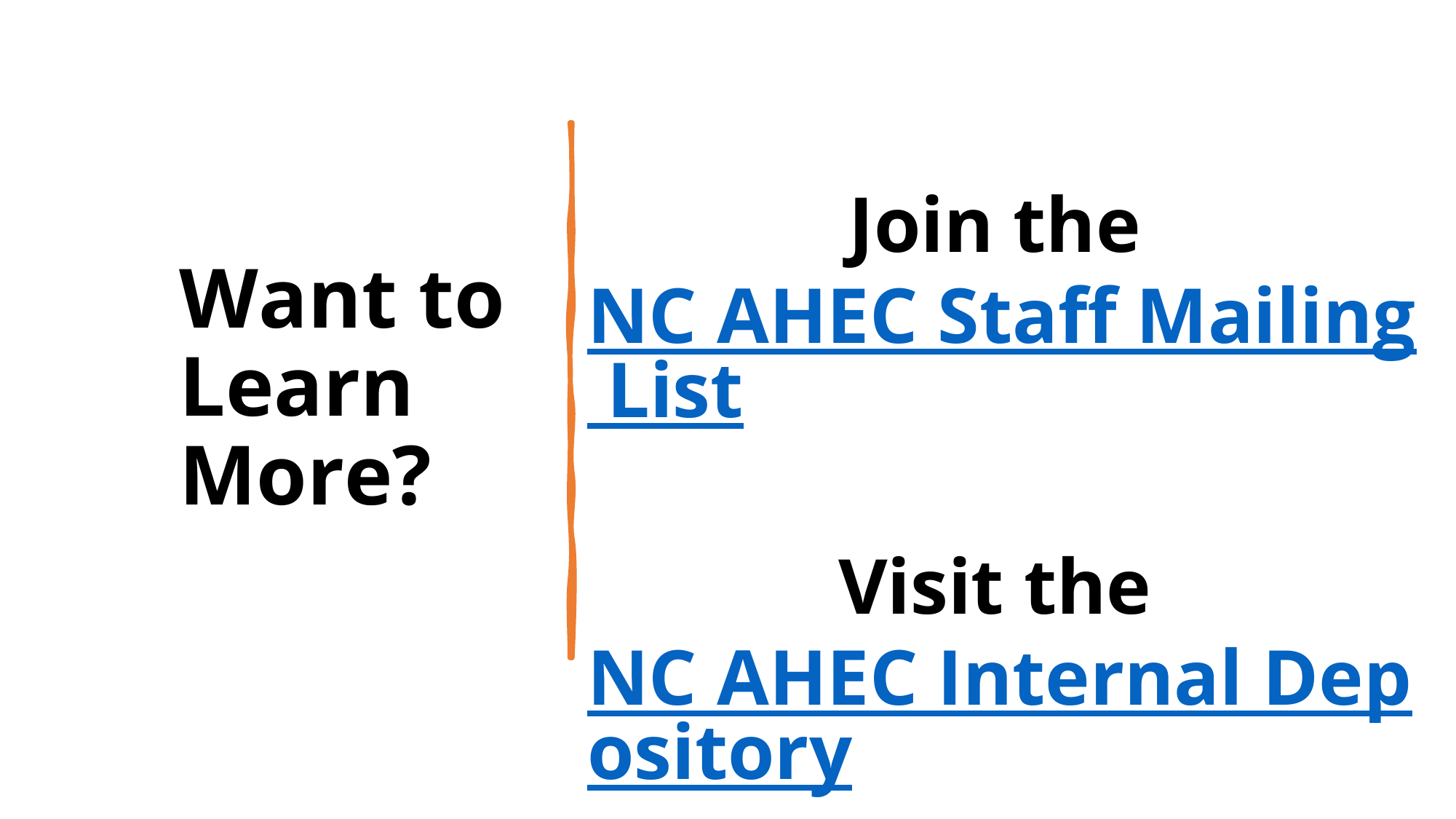

# Want to Learn More?

Join the NC AHEC Staff Mailing List

Visit the NC AHEC Internal Depository